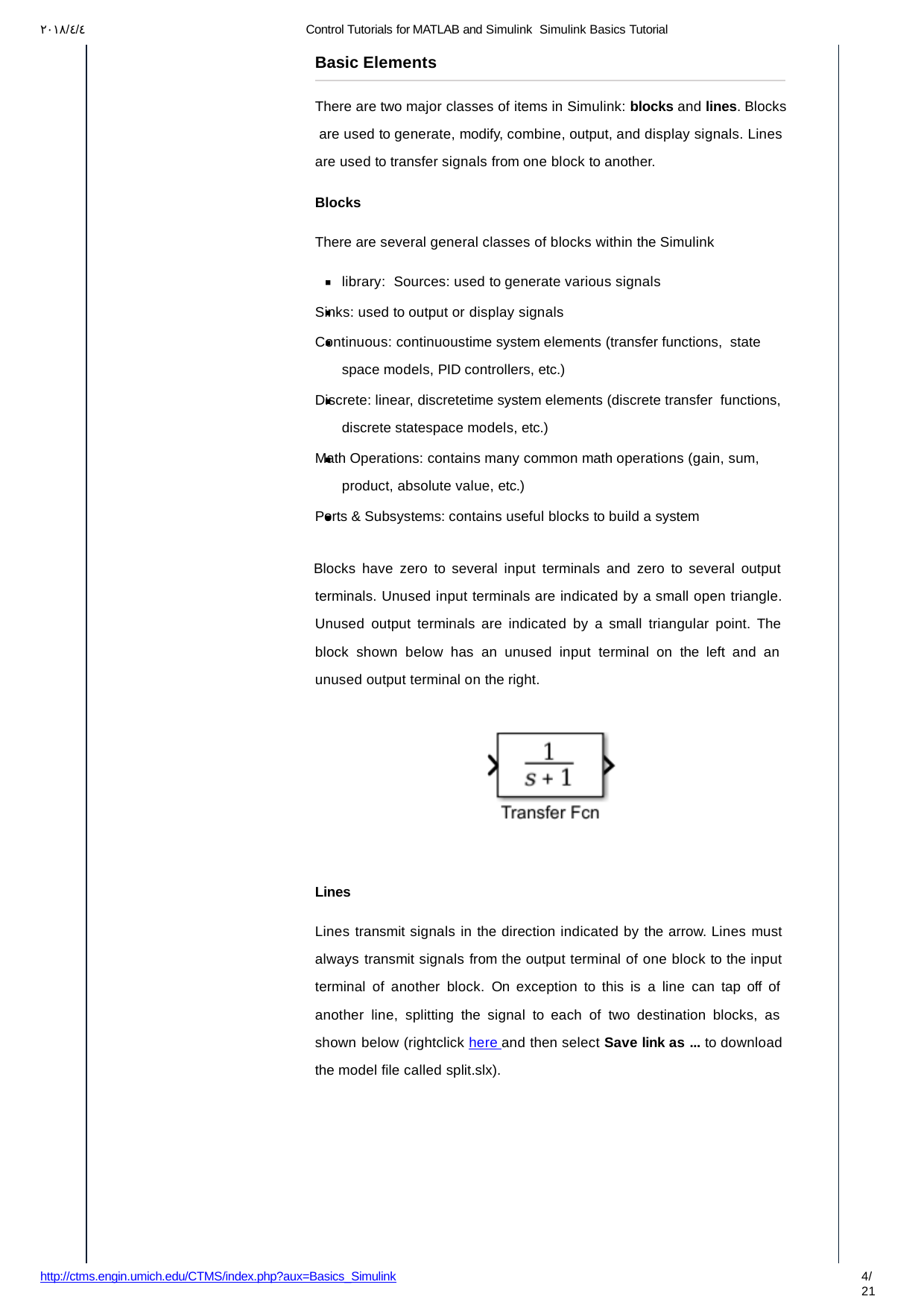

۲۰۱۸/٤/٤
Control Tutorials for MATLAB and Simulink ­ Simulink Basics Tutorial

Basic Elements
There are two major classes of items in Simulink: blocks and lines. Blocks  are used to generate, modify, combine, output, and display signals. Lines  are used to transfer signals from one block to another.

Blocks
There are several general classes of blocks within the Simulink library:  Sources: used to generate various signals
Sinks: used to output or display signals
Continuous: continuous­time system elements (transfer functions,  state­space models, PID controllers, etc.)
Discrete: linear, discrete­time system elements (discrete transfer  functions, discrete state­space models, etc.)
Math Operations: contains many common math operations (gain, sum,  product, absolute value, etc.)
Ports & Subsystems: contains useful blocks to build a system

Blocks have zero to several input terminals and zero to several output  terminals. Unused input terminals are indicated by a small open triangle.  Unused output terminals are indicated by a small triangular point. The  block shown below has an unused input terminal on the left and an  unused output terminal on the right.

Lines
Lines transmit signals in the direction indicated by the arrow. Lines must  always transmit signals from the output terminal of one block to the input  terminal of another block. On exception to this is a line can tap off of  another line, splitting the signal to each of two destination blocks, as  shown below (right­click here and then select Save link as ... to download  the model file called split.slx).
http://ctms.engin.umich.edu/CTMS/index.php?aux=Basics_Simulink
4/21